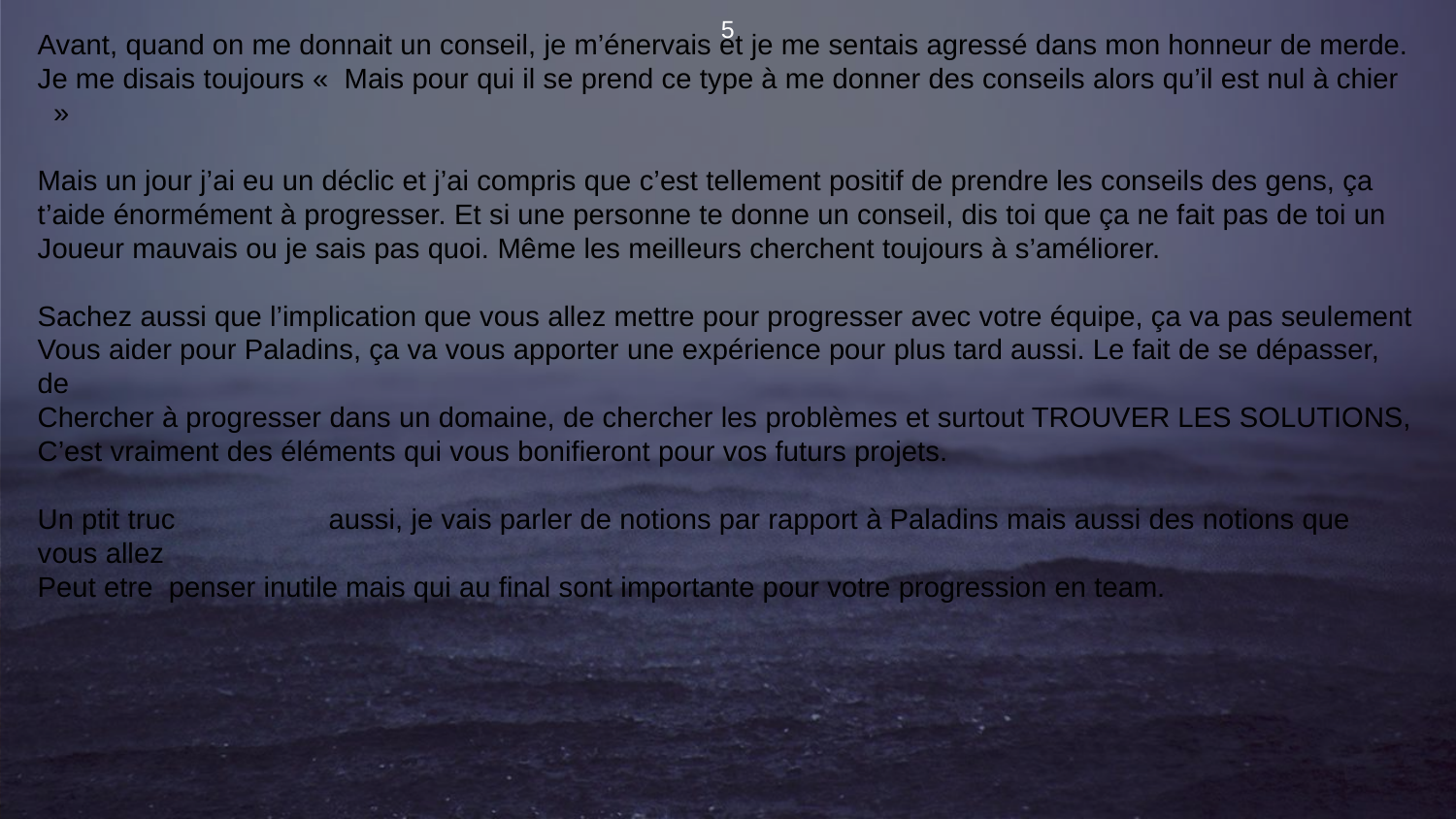

5
Avant, quand on me donnait un conseil, je m’énervais et je me sentais agressé dans mon honneur de merde.
Je me disais toujours «  Mais pour qui il se prend ce type à me donner des conseils alors qu’il est nul à chier   »

Mais un jour j’ai eu un déclic et j’ai compris que c’est tellement positif de prendre les conseils des gens, ça t’aide énormément à progresser. Et si une personne te donne un conseil, dis toi que ça ne fait pas de toi un
Joueur mauvais ou je sais pas quoi. Même les meilleurs cherchent toujours à s’améliorer.

Sachez aussi que l’implication que vous allez mettre pour progresser avec votre équipe, ça va pas seulement
Vous aider pour Paladins, ça va vous apporter une expérience pour plus tard aussi. Le fait de se dépasser, de
Chercher à progresser dans un domaine, de chercher les problèmes et surtout TROUVER LES SOLUTIONS,
C’est vraiment des éléments qui vous bonifieront pour vos futurs projets.

Un ptit truc 	aussi, je vais parler de notions par rapport à Paladins mais aussi des notions que vous allez
Peut etre  penser inutile mais qui au final sont importante pour votre progression en team.